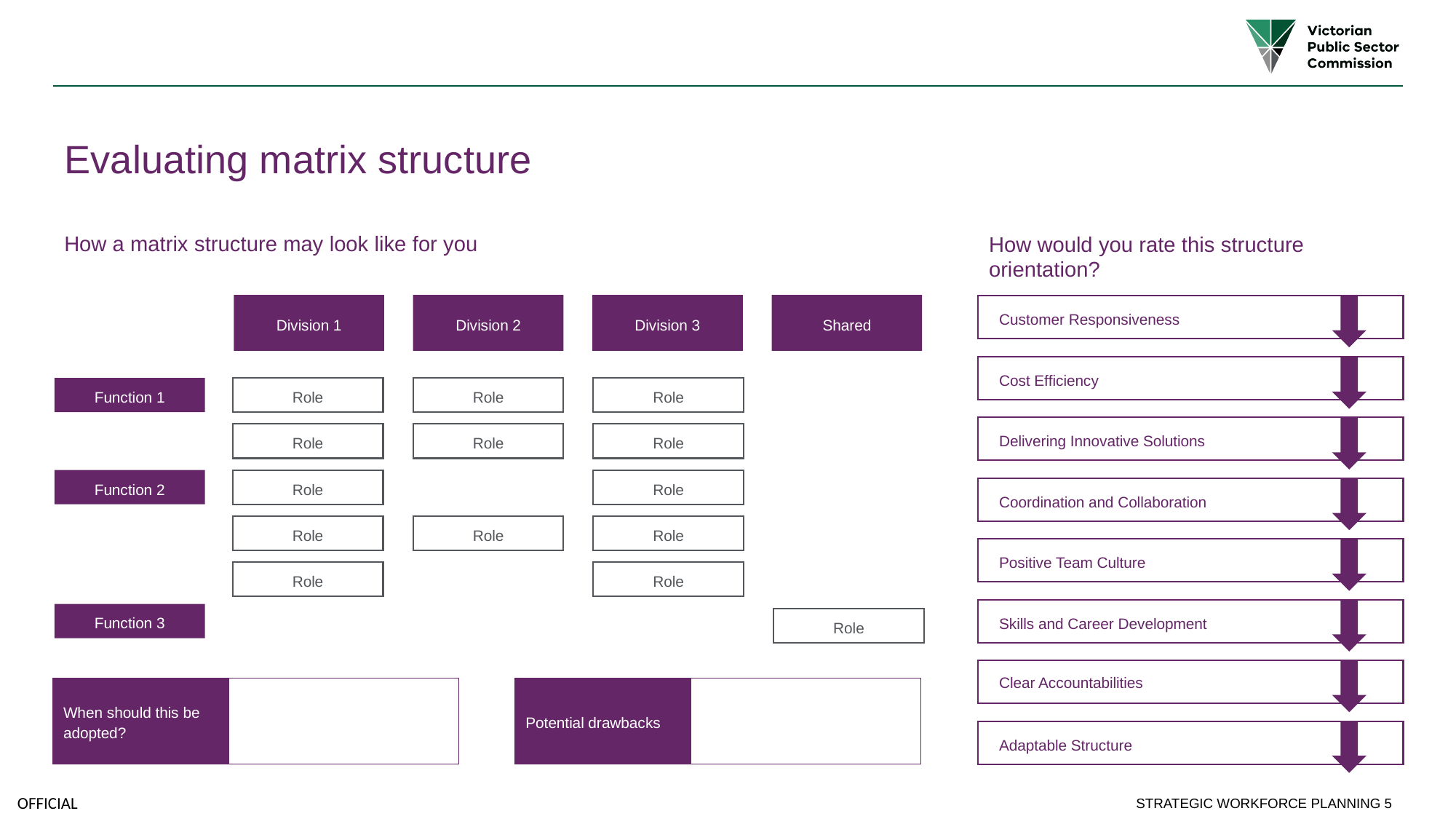

# Evaluating matrix structure
How a matrix structure may look like for you
How would you rate this structure orientation?
Division 1
Division 2
Division 3
Shared
Role
Role
Role
Function 1
Role
Role
Role
Function 2
Role
Role
Role
Role
Role
Role
Role
Function 3
Role
Customer Responsiveness

Cost Efficiency

Delivering Innovative Solutions

Coordination and Collaboration

Positive Team Culture

Skills and Career Development

Clear Accountabilities

| When should this be adopted? |  |
| --- | --- |
| Potential drawbacks |  |
| --- | --- |
Adaptable Structure

Strategic Workforce Planning 5